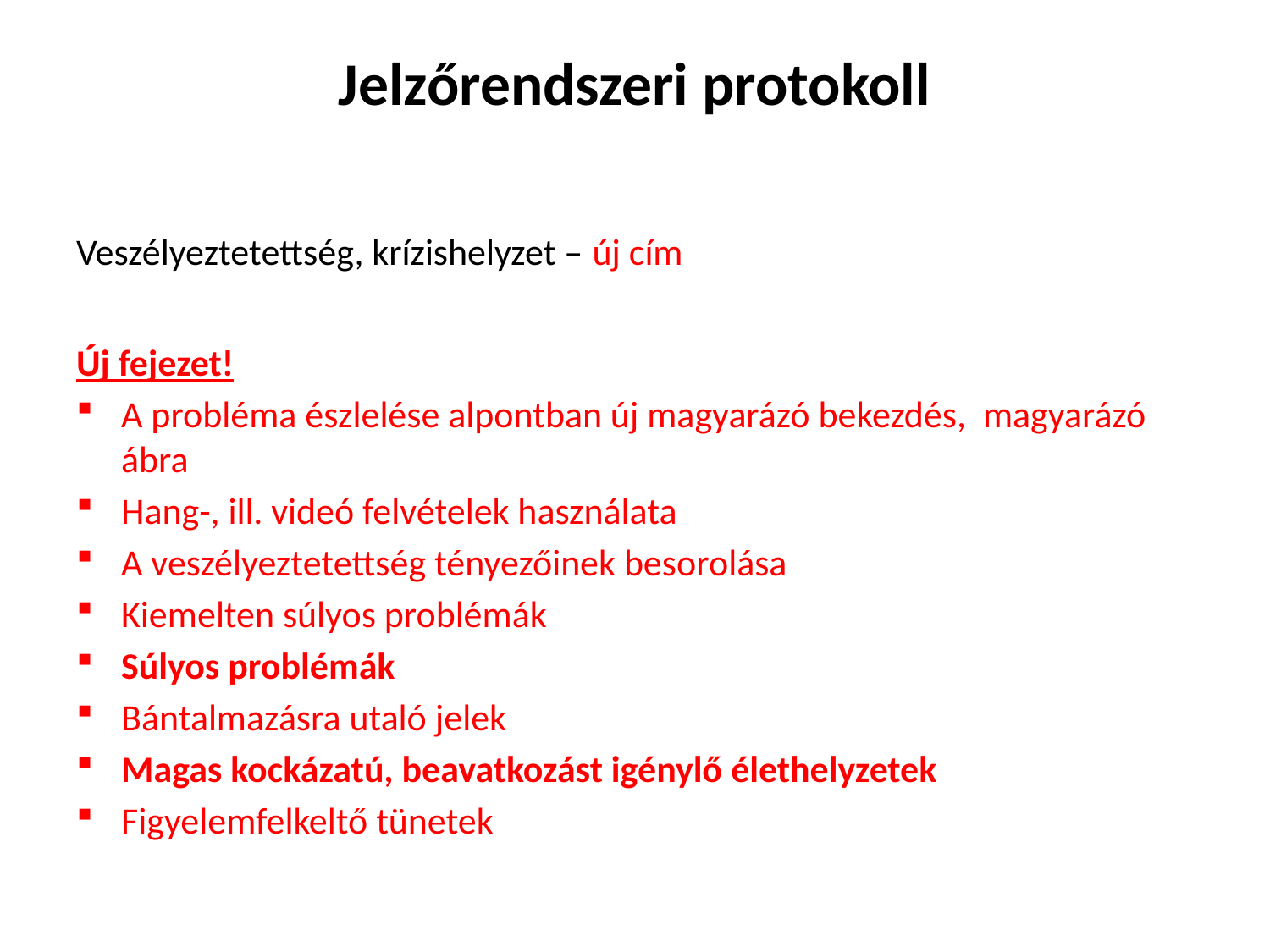

# Jelzőrendszeri protokoll
Veszélyeztetettség, krízishelyzet – új cím

Új fejezet!
A probléma észlelése alpontban új magyarázó bekezdés,  magyarázó ábra
Hang-, ill. videó felvételek használata
A veszélyeztetettség tényezőinek besorolása
Kiemelten súlyos problémák
Súlyos problémák
Bántalmazásra utaló jelek
Magas kockázatú, beavatkozást igénylő élethelyzetek
Figyelemfelkeltő tünetek